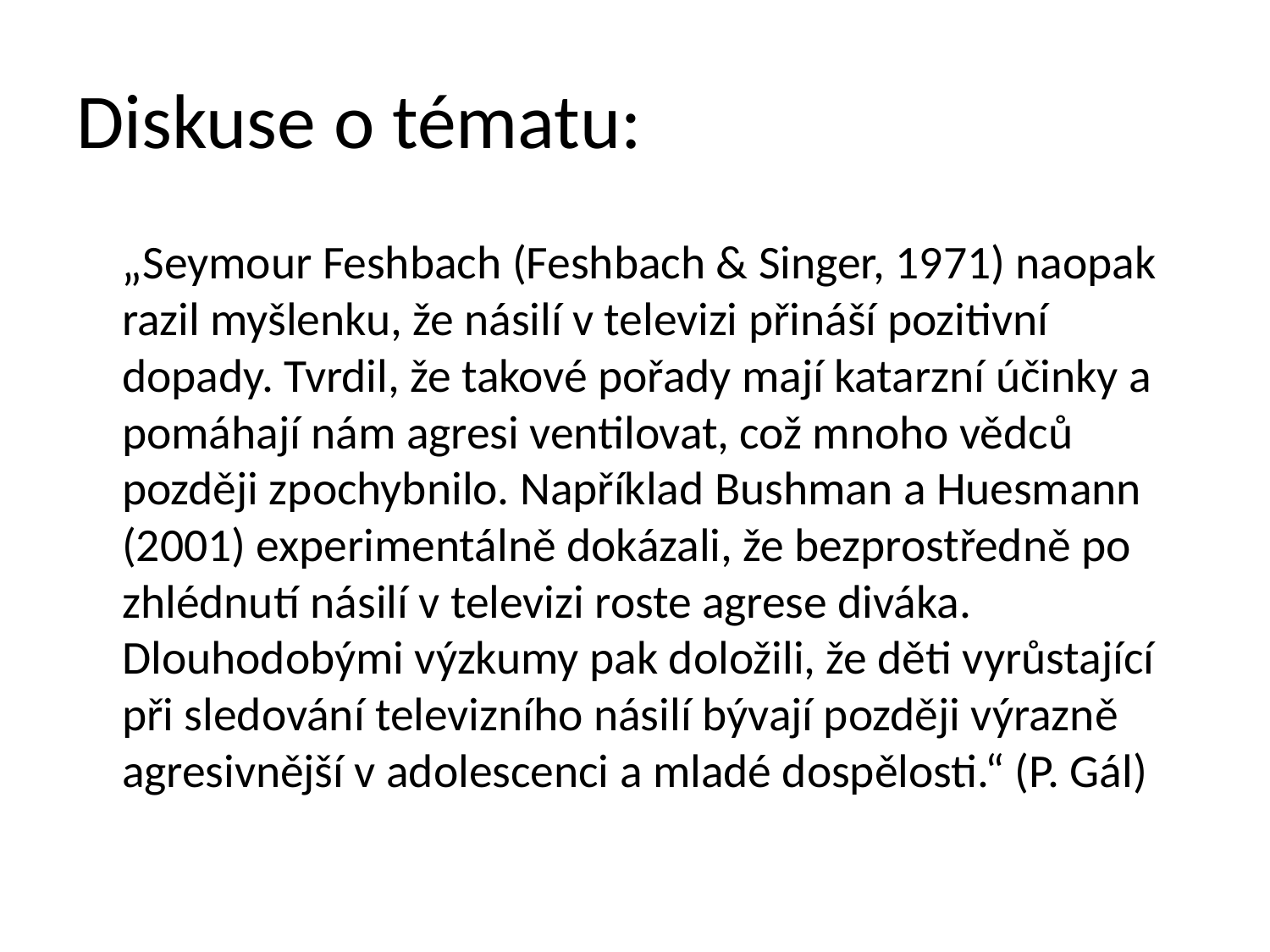

# Diskuse o tématu:
    „Seymour Feshbach (Feshbach & Singer, 1971) naopak razil myšlenku, že násilí v televizi přináší pozitivní dopady. Tvrdil, že takové pořady mají katarzní účinky a pomáhají nám agresi ventilovat, což mnoho vědců později zpochybnilo. Například Bushman a Huesmann (2001) experimentálně dokázali, že bezprostředně po zhlédnutí násilí v televizi roste agrese diváka. Dlouhodobými výzkumy pak doložili, že děti vyrůstající při sledování televizního násilí bývají později výrazně agresivnější v adolescenci a mladé dospělosti.“ (P. Gál)